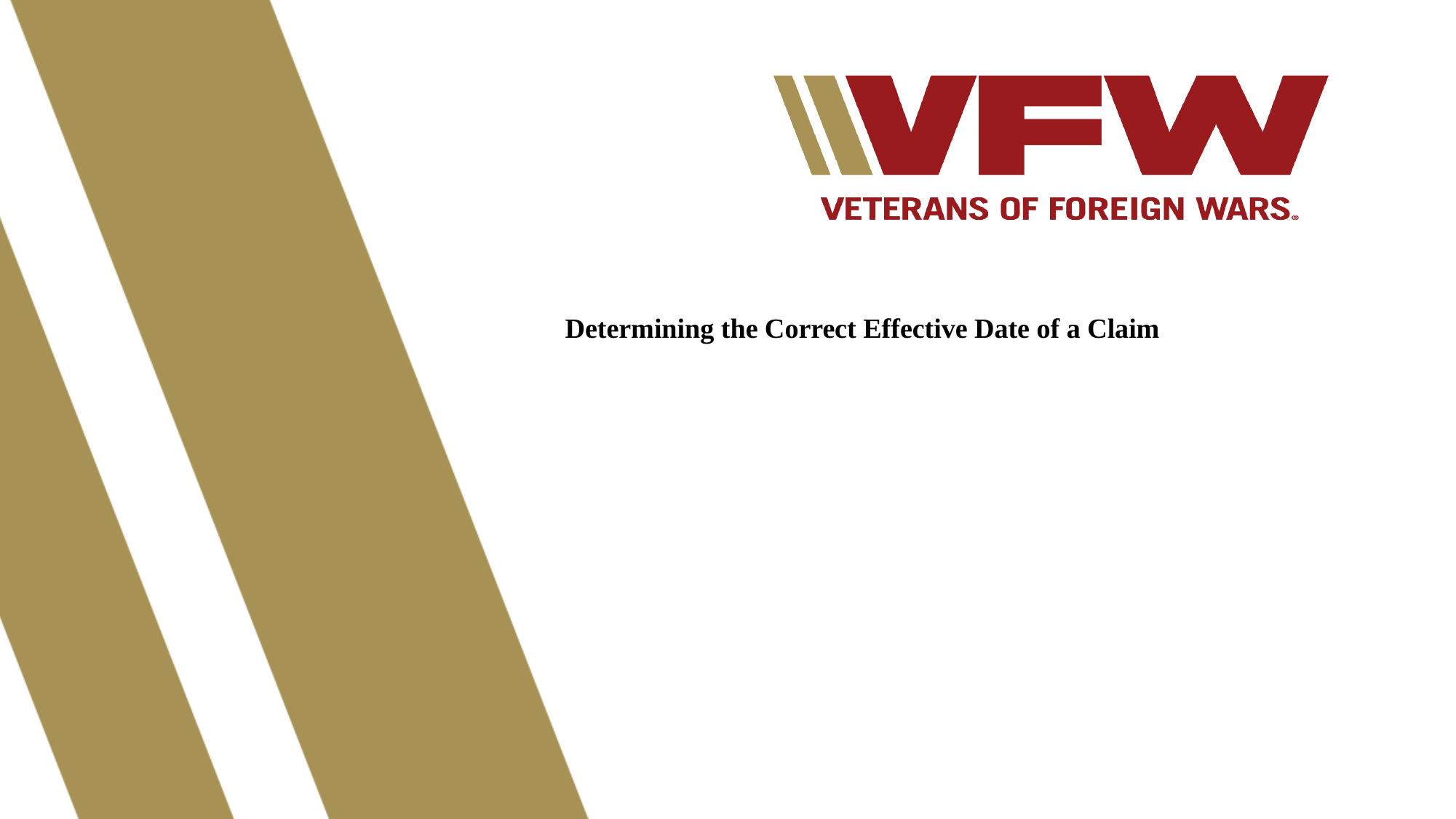

Determining the Correct Effective Date of a Claim